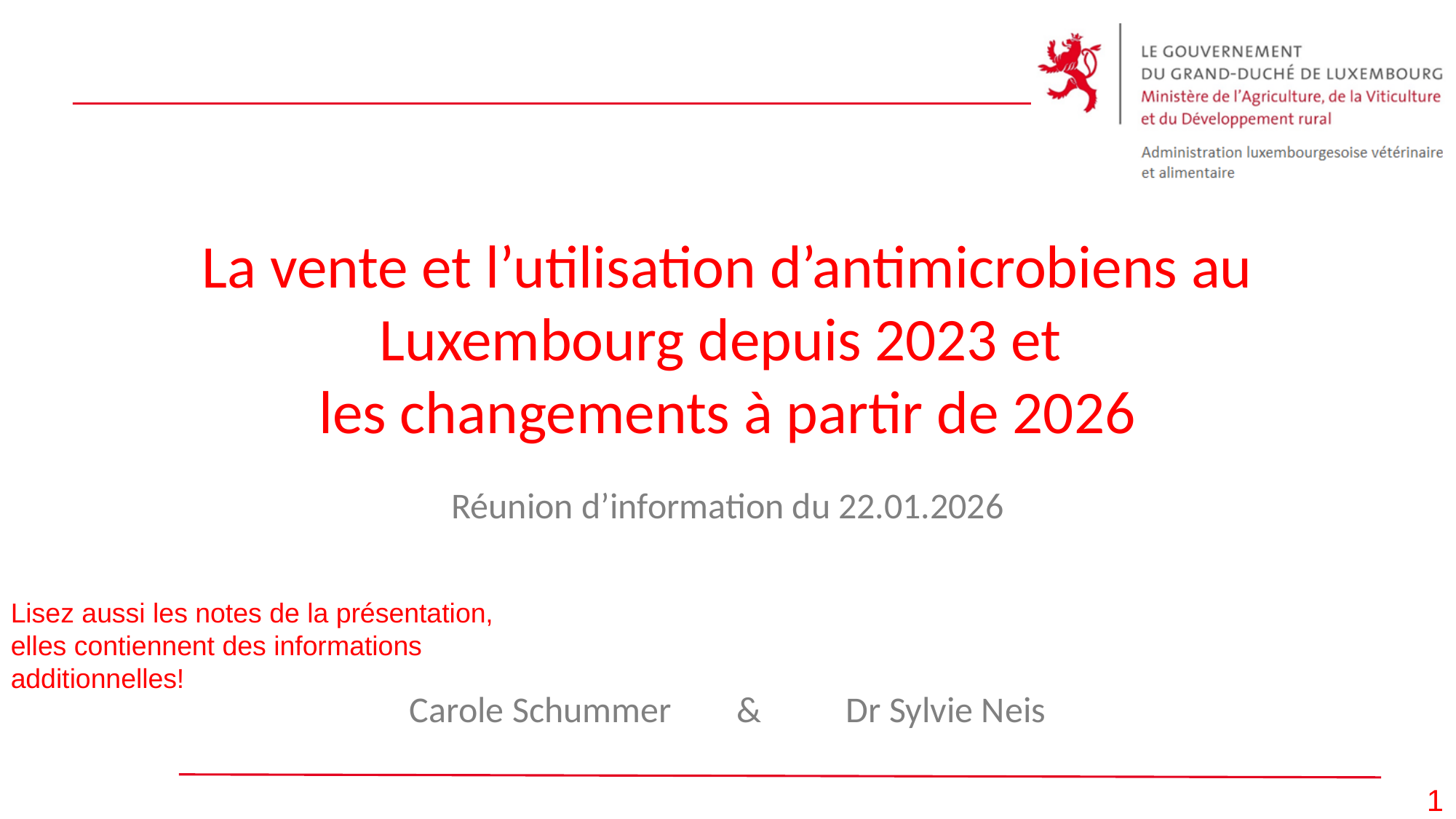

# La vente et l’utilisation d’antimicrobiens au Luxembourg depuis 2023 et les changements à partir de 2026
Réunion d’information du 22.01.2026

Carole Schummer 	&	Dr Sylvie Neis
Lisez aussi les notes de la présentation, elles contiennent des informations additionnelles!
1